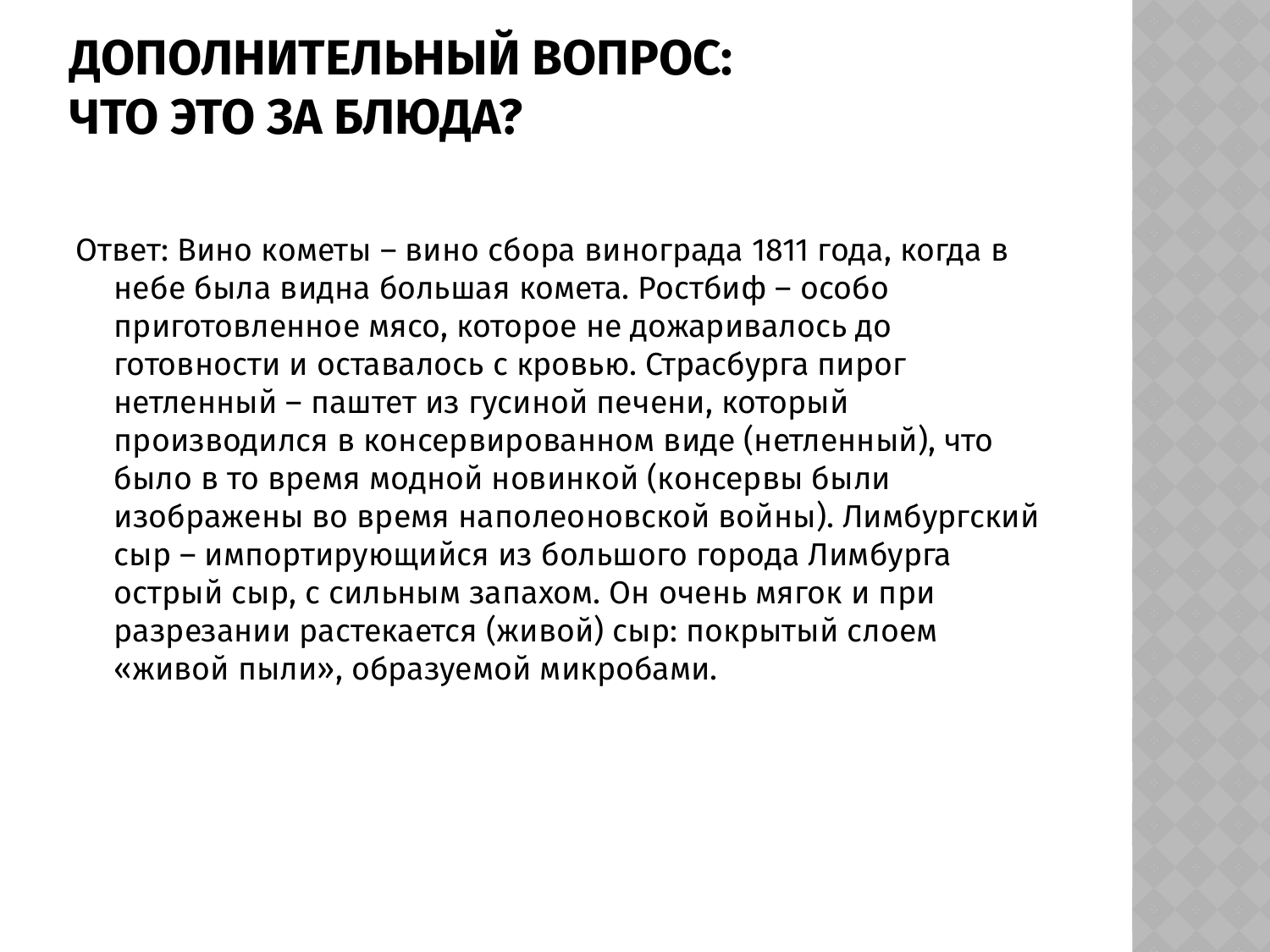

# Дополнительный вопрос: Что это за блюда?
Ответ: Вино кометы – вино сбора винограда 1811 года, когда в небе была видна большая комета. Ростбиф – особо приготовленное мясо, которое не дожаривалось до готовности и оставалось с кровью. Страсбурга пирог нетленный – паштет из гусиной печени, который производился в консервированном виде (нетленный), что было в то время модной новинкой (консервы были изображены во время наполеоновской войны). Лимбургский сыр – импортирующийся из большого города Лимбурга острый сыр, с сильным запахом. Он очень мягок и при разрезании растекается (живой) сыр: покрытый слоем «живой пыли», образуемой микробами.